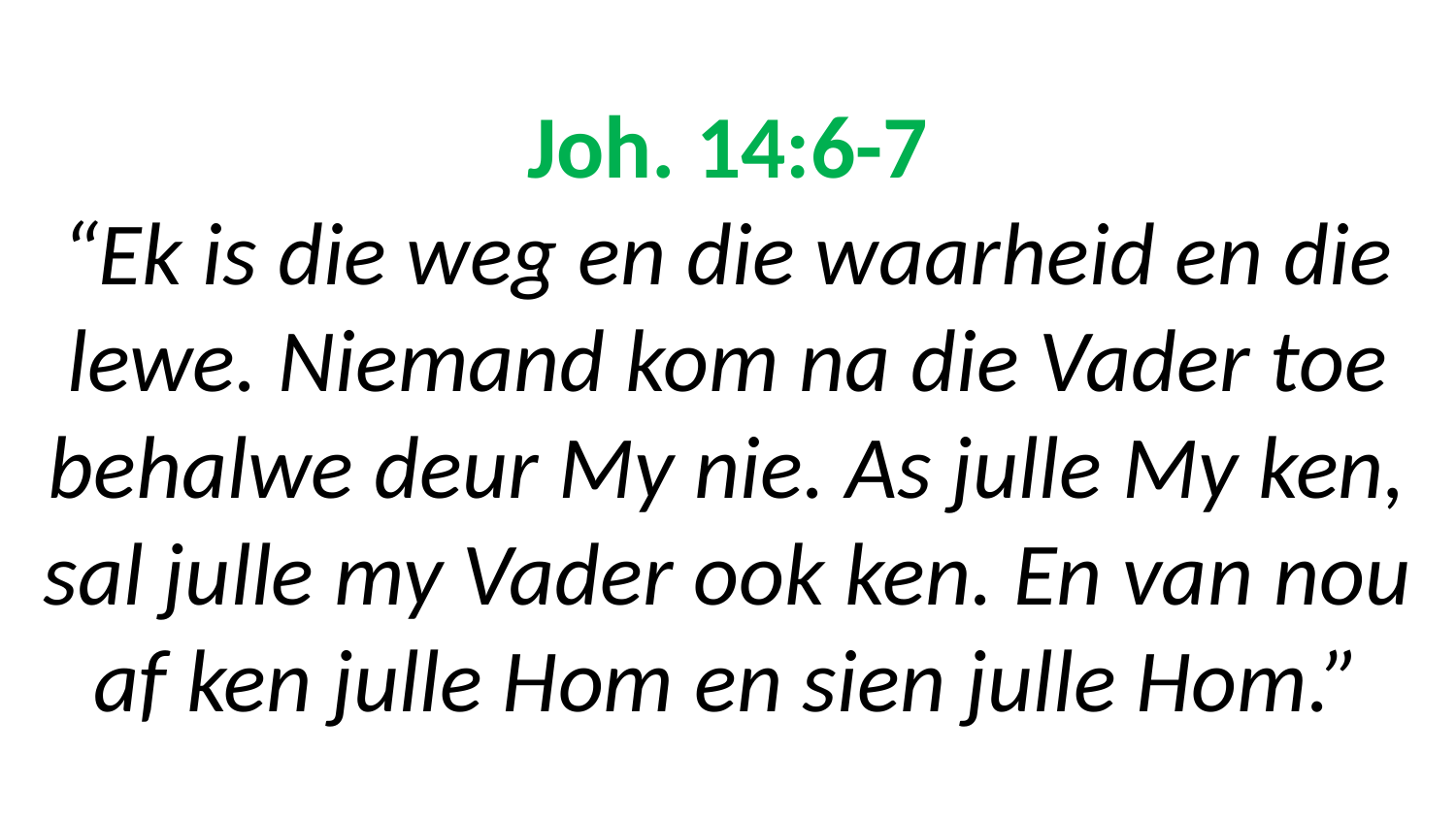

# Joh. 14:6-7 “Ek is die weg en die waarheid en die lewe. Niemand kom na die Vader toe behalwe deur My nie. As julle My ken, sal julle my Vader ook ken. En van nou af ken julle Hom en sien julle Hom.”